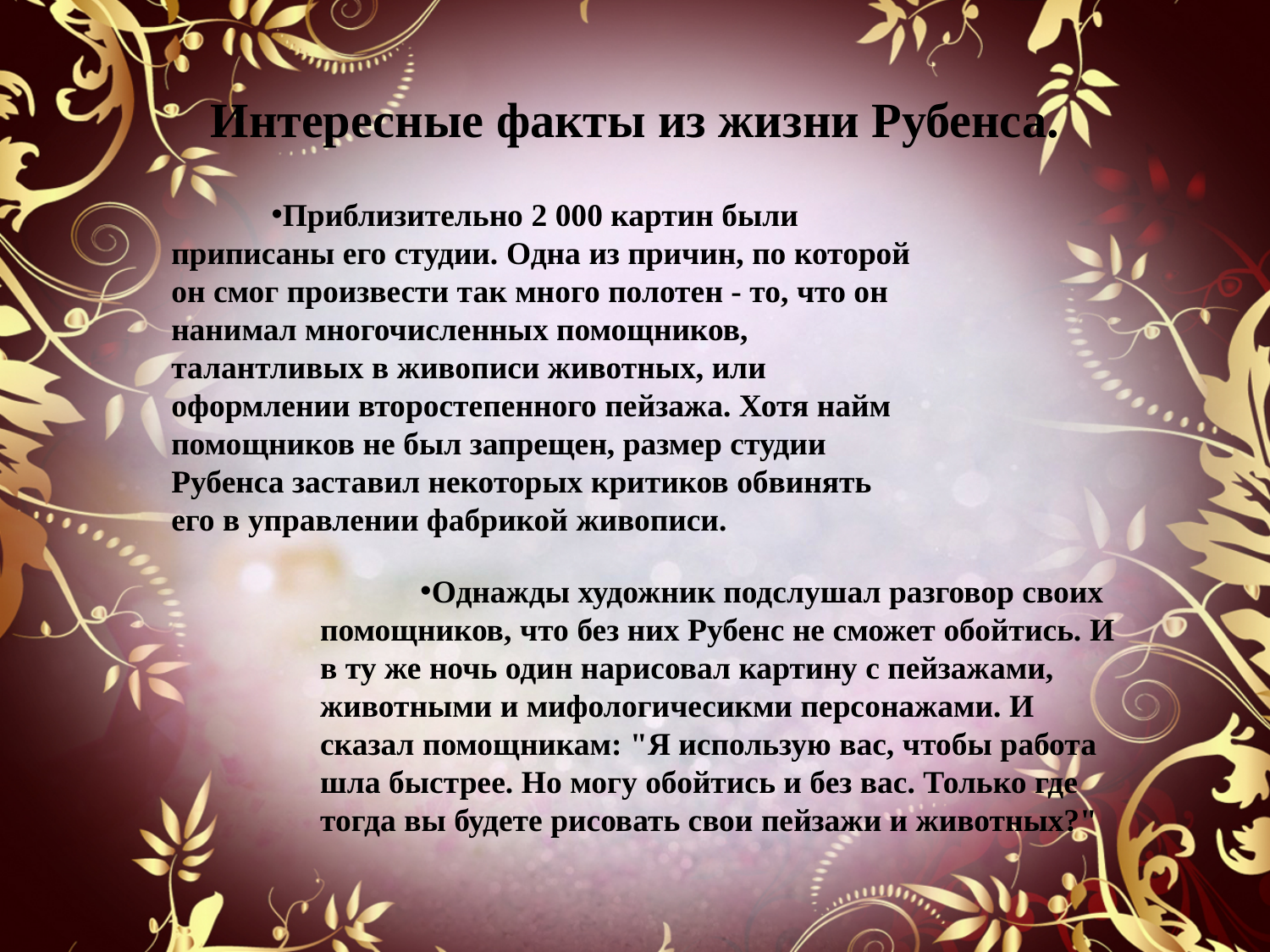

# Интересные факты из жизни Рубенса.
Приблизительно 2 000 картин были приписаны его студии. Одна из причин, по которой он смог произвести так много полотен - то, что он нанимал многочисленных помощников, талантливых в живописи животных, или оформлении второстепенного пейзажа. Хотя найм помощников не был запрещен, размер студии Рубенса заставил некоторых критиков обвинять его в управлении фабрикой живописи.
Однажды художник подслушал разговор своих помощников, что без них Рубенс не сможет обойтись. И в ту же ночь один нарисовал картину с пейзажами, животными и мифологичесикми персонажами. И сказал помощникам: "Я использую вас, чтобы работа шла быстрее. Но могу обойтись и без вас. Только где тогда вы будете рисовать свои пейзажи и животных?"